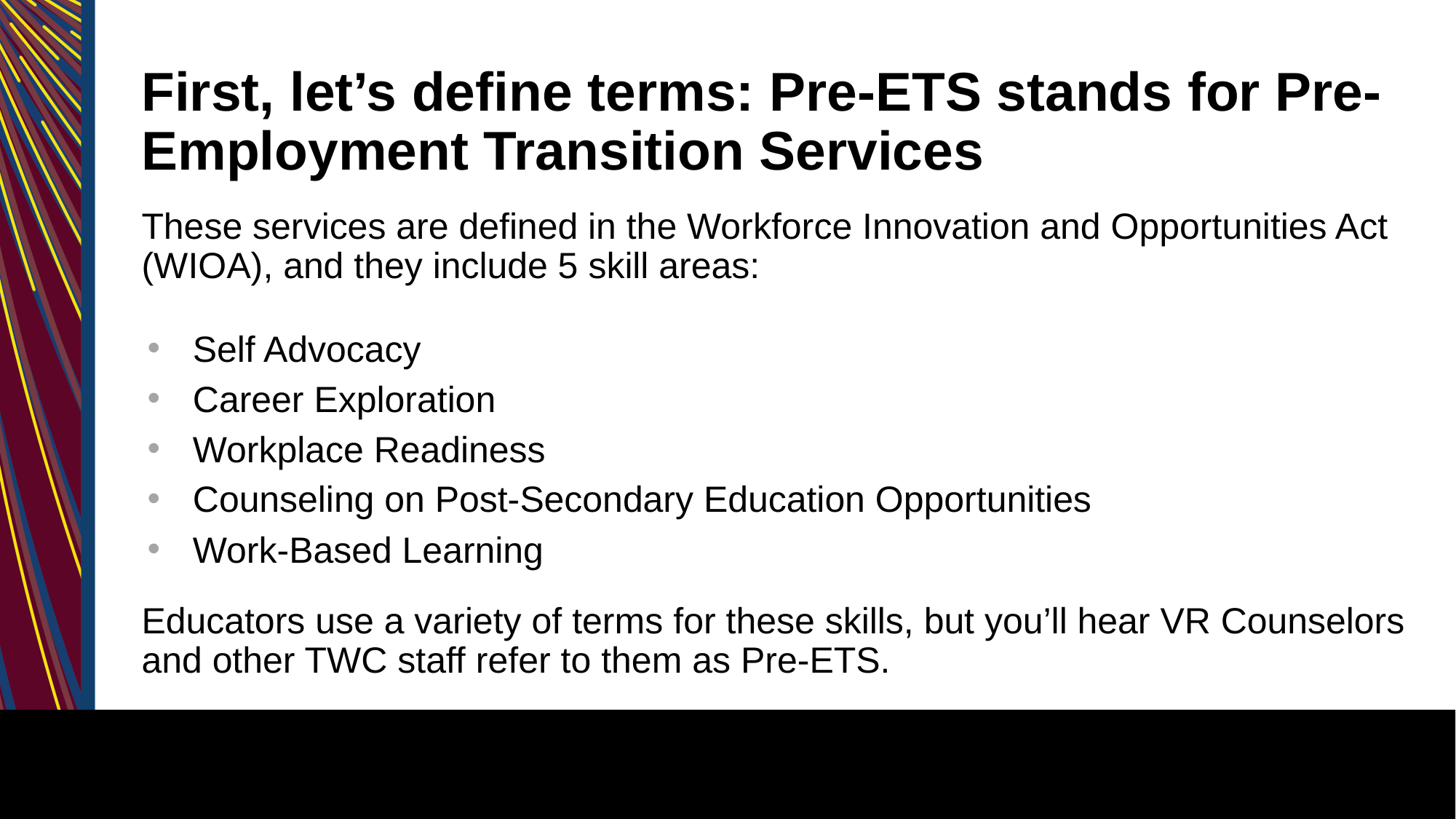

# First, let’s define terms: Pre-ETS stands for Pre-Employment Transition Services
These services are defined in the Workforce Innovation and Opportunities Act (WIOA), and they include 5 skill areas:

Self Advocacy
Career Exploration
Workplace Readiness
Counseling on Post-Secondary Education Opportunities
Work-Based Learning

Educators use a variety of terms for these skills, but you’ll hear VR Counselors and other TWC staff refer to them as Pre-ETS.